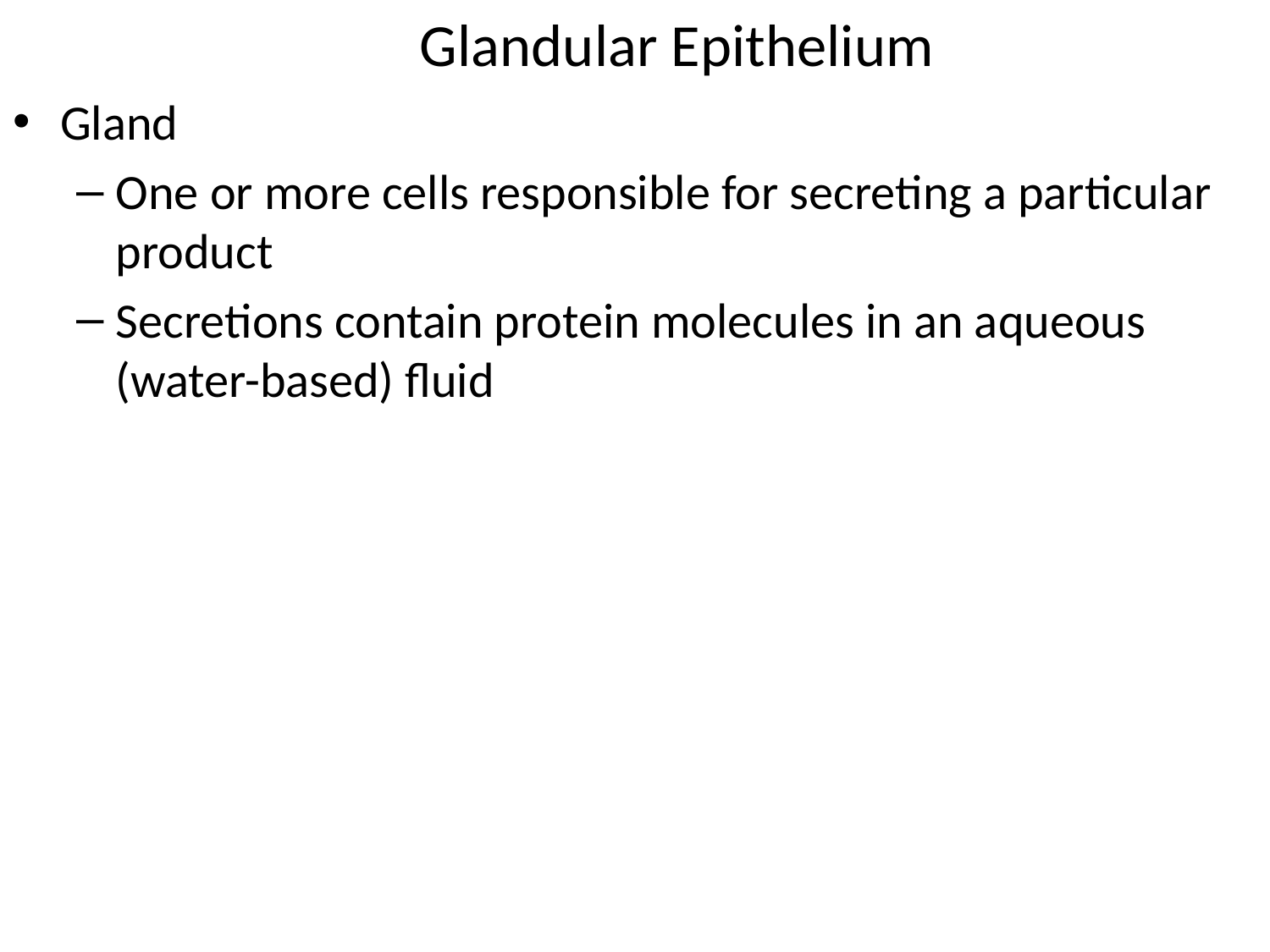

Glandular Epithelium
Gland
One or more cells responsible for secreting a particular product
Secretions contain protein molecules in an aqueous (water-based) fluid